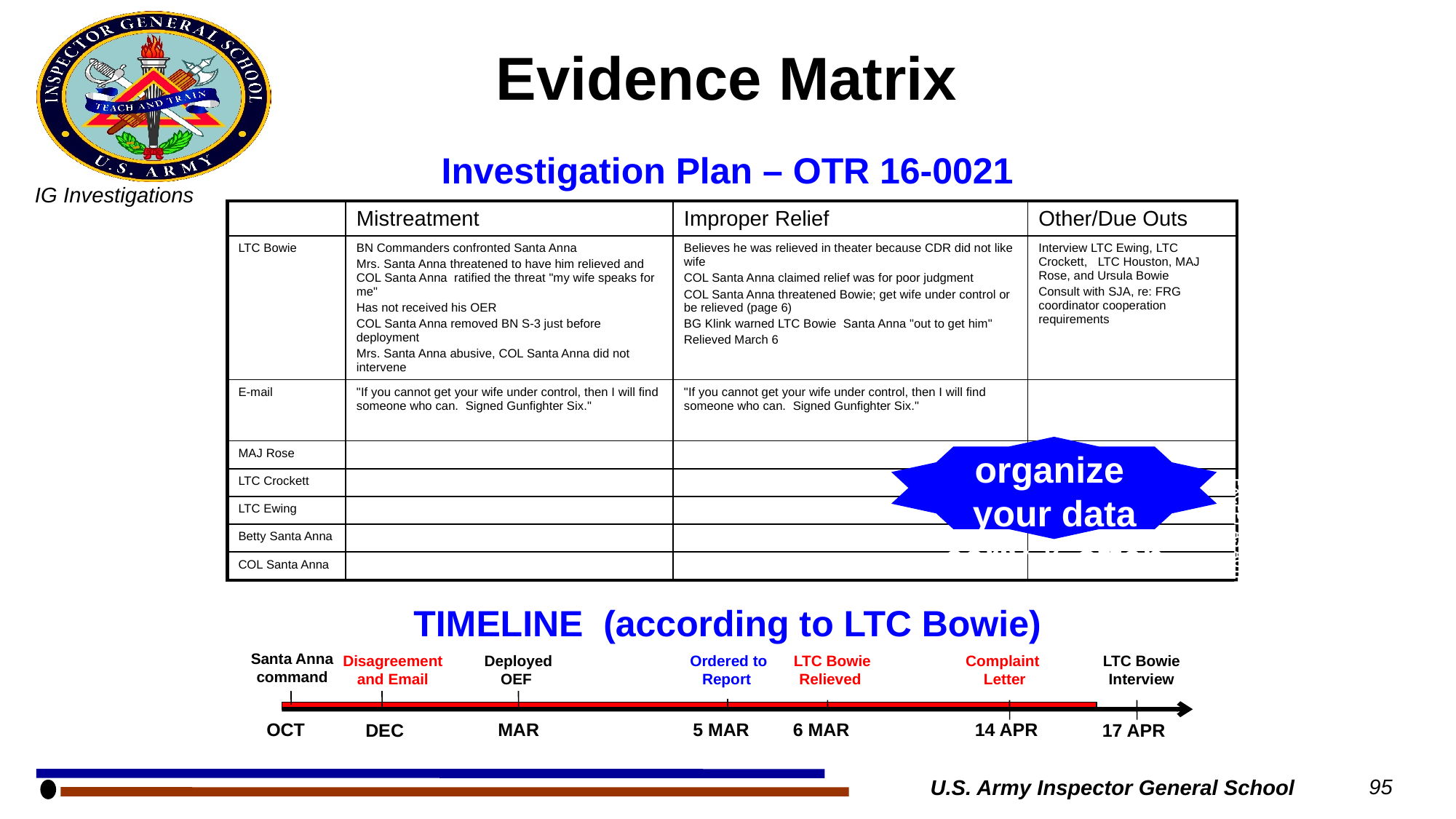

Evidence Matrix
# Investigation Plan – OTR 16-0021
|  | Mistreatment | Improper Relief | Other/Due Outs |
| --- | --- | --- | --- |
| LTC Bowie | BN Commanders confronted Santa Anna Mrs. Santa Anna threatened to have him relieved and COL Santa Anna ratified the threat "my wife speaks for me" Has not received his OER COL Santa Anna removed BN S-3 just before deployment Mrs. Santa Anna abusive, COL Santa Anna did not intervene | Believes he was relieved in theater because CDR did not like wife COL Santa Anna claimed relief was for poor judgment COL Santa Anna threatened Bowie; get wife under control or be relieved (page 6) BG Klink warned LTC Bowie Santa Anna "out to get him" Relieved March 6 | Interview LTC Ewing, LTC Crockett, LTC Houston, MAJ Rose, and Ursula Bowie Consult with SJA, re: FRG coordinator cooperation requirements |
| E-mail | "If you cannot get your wife under control, then I will find someone who can. Signed Gunfighter Six." | "If you cannot get your wife under control, then I will find someone who can. Signed Gunfighter Six." |  |
| MAJ Rose |  |  |  |
| LTC Crockett |  |  |  |
| LTC Ewing |  |  |  |
| Betty Santa Anna |  |  |  |
| COL Santa Anna |  |  |  |

organize
your data
early & often
FOR OFFICIAL USE ONLY.  DISSEMINATION IS PROHIBITED
EXCEPT AS AUTHORIZED BY AR 20-1.
TIMELINE  (according to LTC Bowie)
Santa Anna
 command
Disagreement
and Email
Deployed OEF
Ordered to Report
LTC Bowie
Relieved
Complaint
 Letter
LTC Bowie
Interview

 MAR
5 MAR
OCT
6 MAR
14 APR
DEC
17 APR
U.S. Army Inspector General School